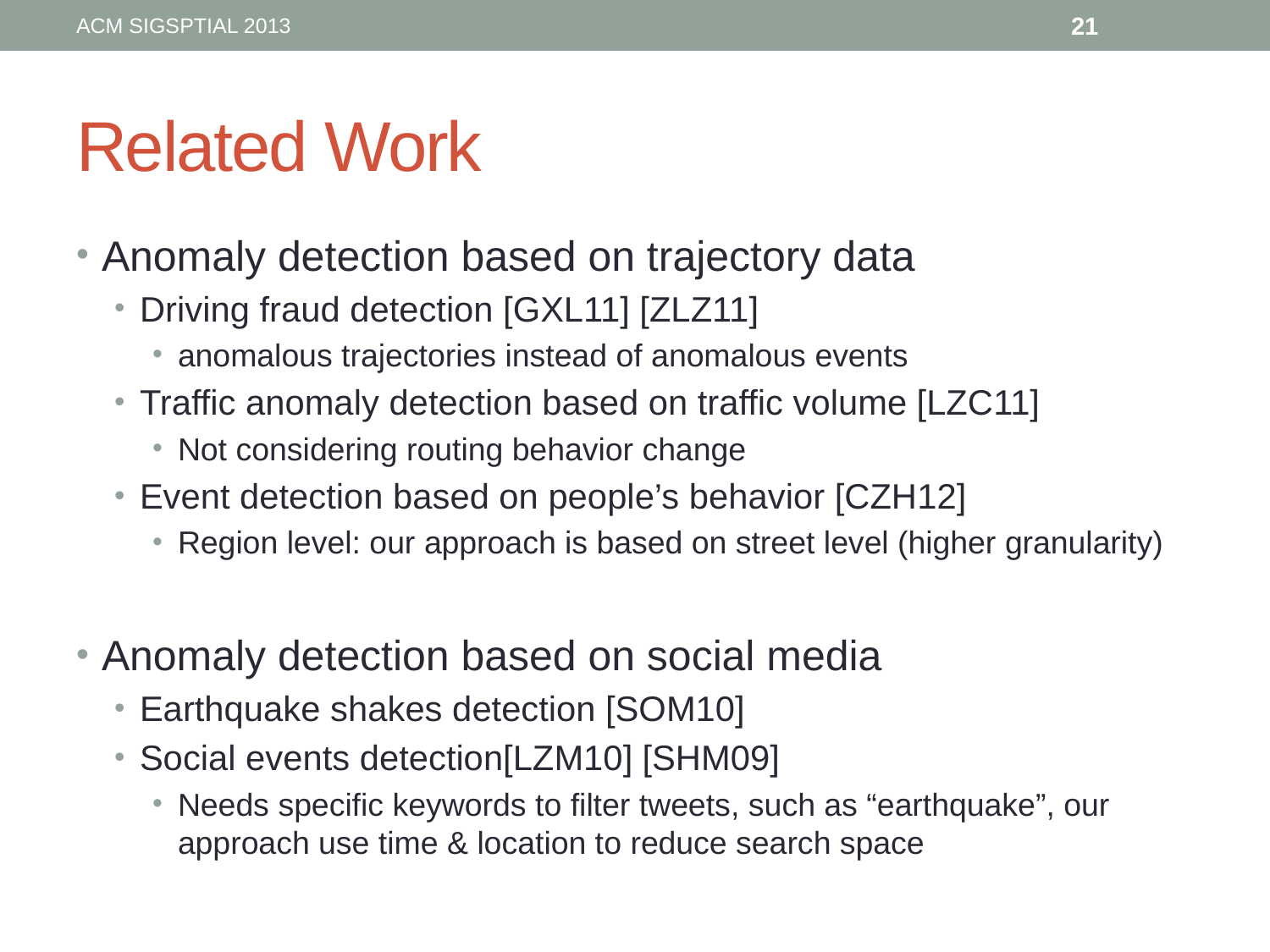

ACM SIGSPTIAL 2013
21
# Related Work
Anomaly detection based on trajectory data
Driving fraud detection [GXL11] [ZLZ11]
anomalous trajectories instead of anomalous events
Traffic anomaly detection based on traffic volume [LZC11]
Not considering routing behavior change
Event detection based on people’s behavior [CZH12]
Region level: our approach is based on street level (higher granularity)

Anomaly detection based on social media
Earthquake shakes detection [SOM10]
Social events detection[LZM10] [SHM09]
Needs specific keywords to filter tweets, such as “earthquake”, our approach use time & location to reduce search space